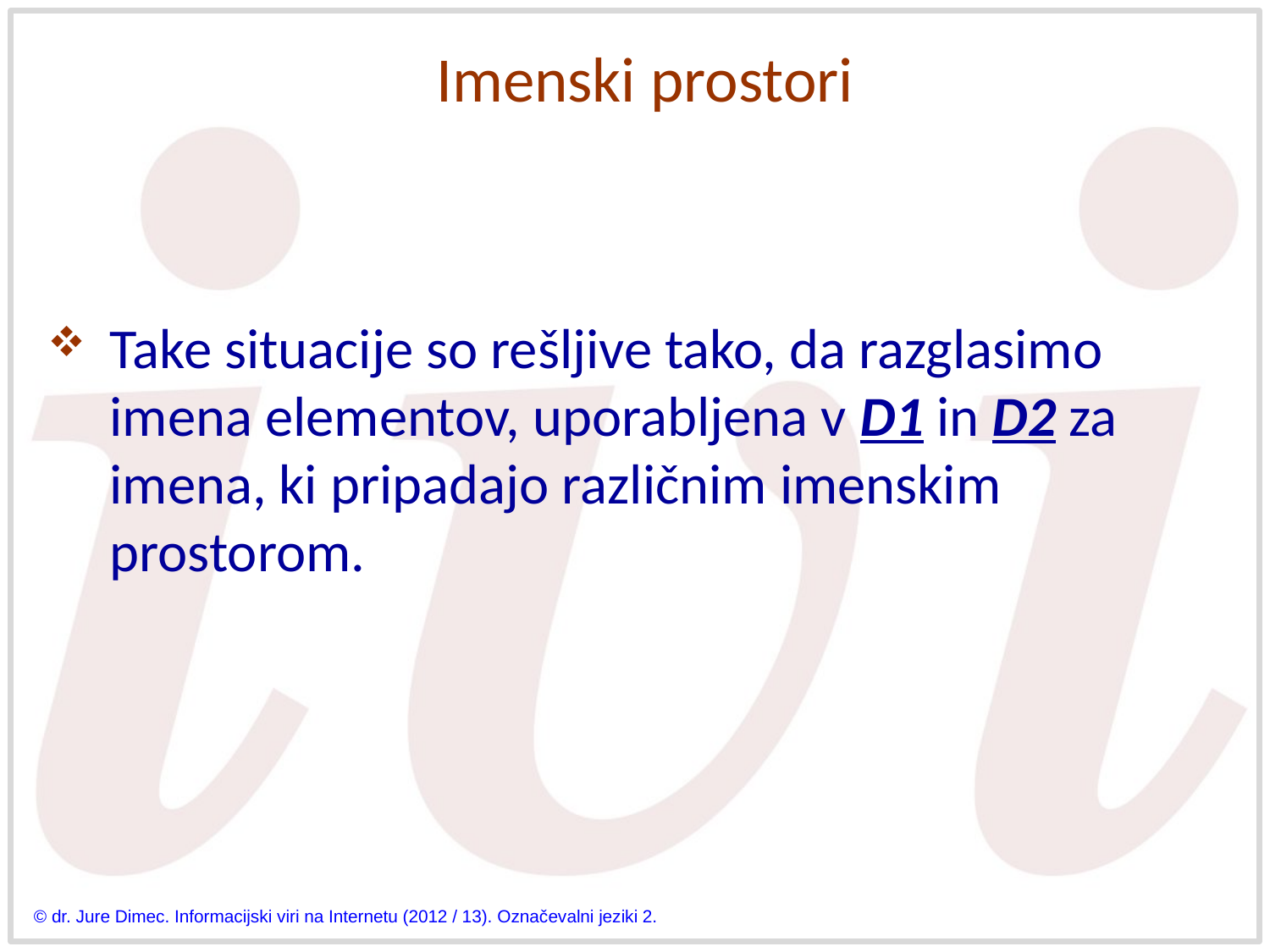

# Imenski prostori
Take situacije so rešljive tako, da razglasimo imena elementov, uporabljena v D1 in D2 za imena, ki pripadajo različnim imenskim prostorom.

© dr. Jure Dimec. Informacijski viri na Internetu (2012 / 13). Označevalni jeziki 2.